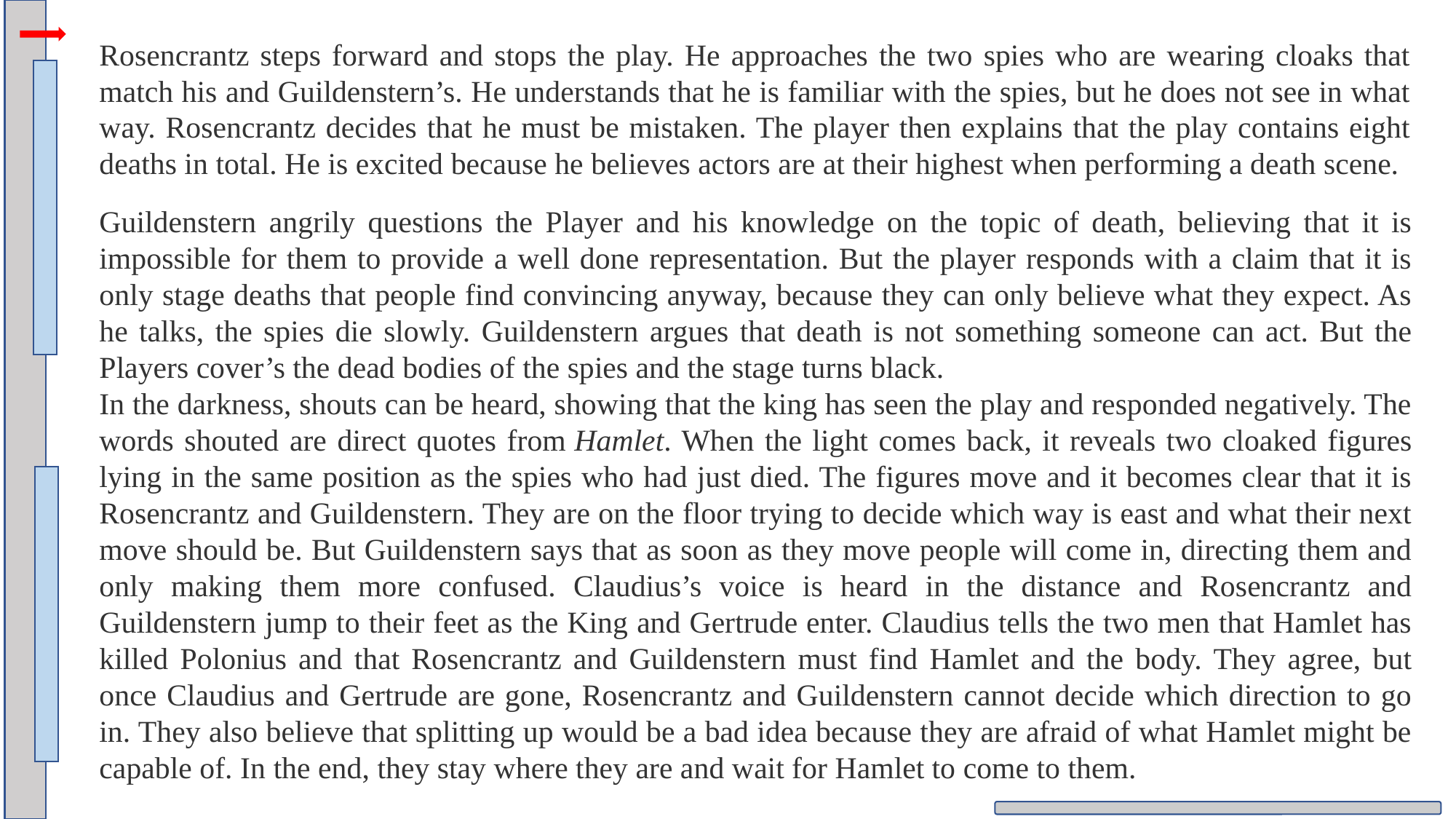

Rosencrantz steps forward and stops the play. He approaches the two spies who are wearing cloaks that match his and Guildenstern’s. He understands that he is familiar with the spies, but he does not see in what way. Rosencrantz decides that he must be mistaken. The player then explains that the play contains eight deaths in total. He is excited because he believes actors are at their highest when performing a death scene.

Guildenstern angrily questions the Player and his knowledge on the topic of death, believing that it is impossible for them to provide a well done representation. But the player responds with a claim that it is only stage deaths that people find convincing anyway, because they can only believe what they expect. As he talks, the spies die slowly. Guildenstern argues that death is not something someone can act. But the Players cover’s the dead bodies of the spies and the stage turns black.
In the darkness, shouts can be heard, showing that the king has seen the play and responded negatively. The words shouted are direct quotes from Hamlet. When the light comes back, it reveals two cloaked figures lying in the same position as the spies who had just died. The figures move and it becomes clear that it is Rosencrantz and Guildenstern. They are on the floor trying to decide which way is east and what their next move should be. But Guildenstern says that as soon as they move people will come in, directing them and only making them more confused. Claudius’s voice is heard in the distance and Rosencrantz and Guildenstern jump to their feet as the King and Gertrude enter. Claudius tells the two men that Hamlet has killed Polonius and that Rosencrantz and Guildenstern must find Hamlet and the body. They agree, but once Claudius and Gertrude are gone, Rosencrantz and Guildenstern cannot decide which direction to go in. They also believe that splitting up would be a bad idea because they are afraid of what Hamlet might be capable of. In the end, they stay where they are and wait for Hamlet to come to them.